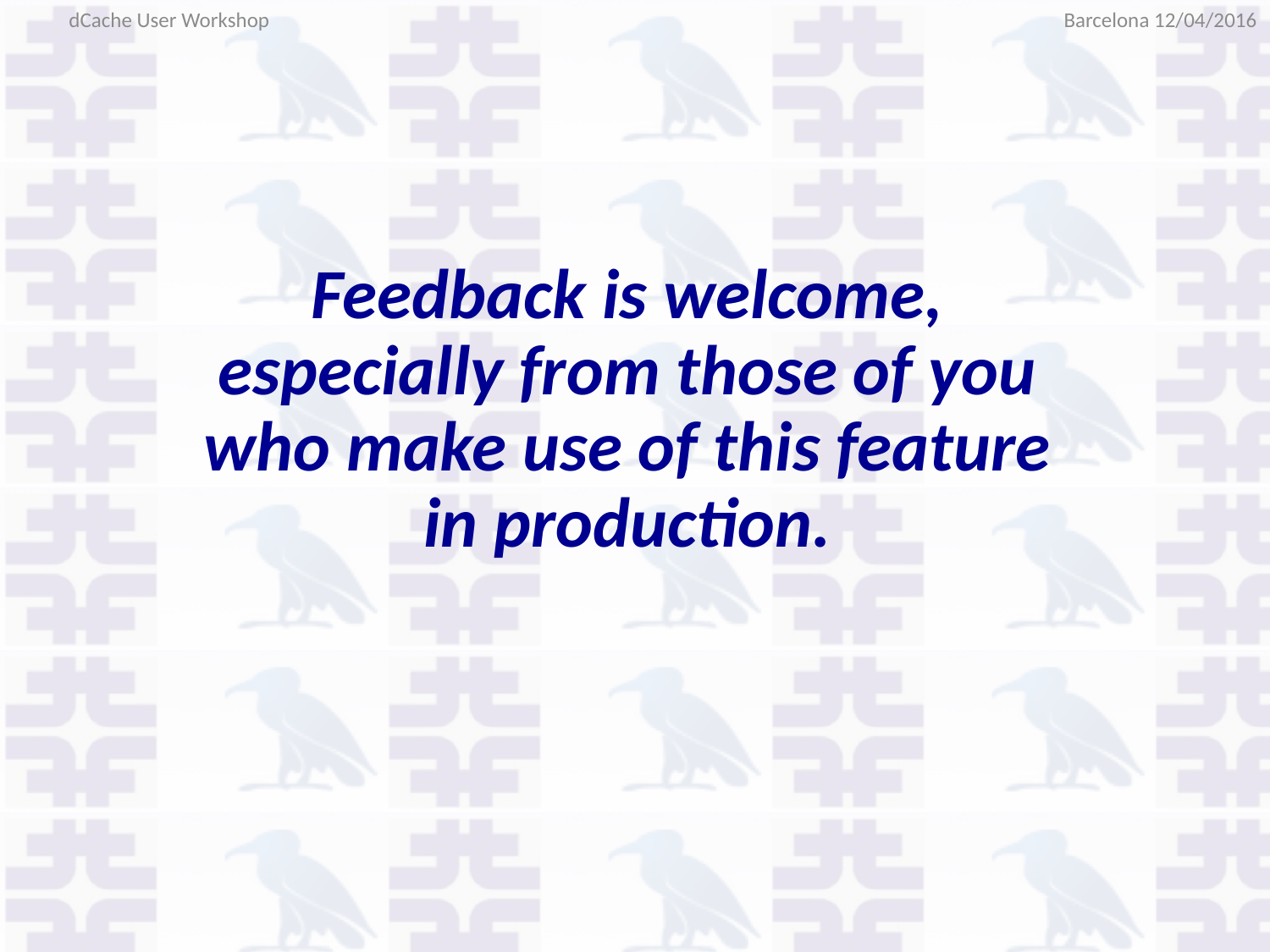

Barcelona 12/04/2016
dCache User Workshop
Feedback is welcome, especially from those of you who make use of this feature in production.